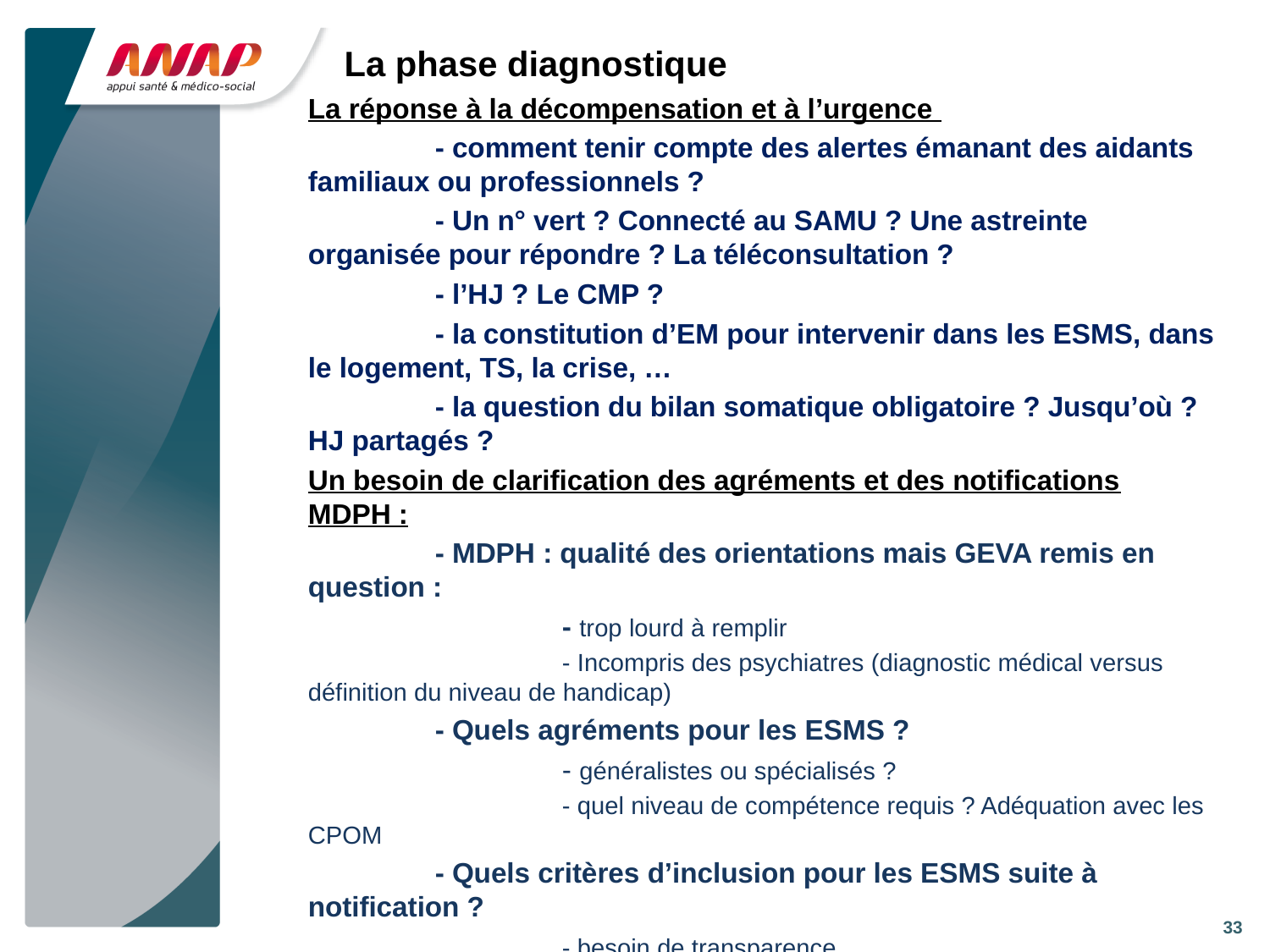

# La phase diagnostique
La réponse à la décompensation et à l’urgence
	- comment tenir compte des alertes émanant des aidants familiaux ou professionnels ?
	- Un n° vert ? Connecté au SAMU ? Une astreinte organisée pour répondre ? La téléconsultation ?
	- l’HJ ? Le CMP ?
	- la constitution d’EM pour intervenir dans les ESMS, dans le logement, TS, la crise, …
	- la question du bilan somatique obligatoire ? Jusqu’où ? HJ partagés ?
Un besoin de clarification des agréments et des notifications MDPH :
	- MDPH : qualité des orientations mais GEVA remis en question :
		- trop lourd à remplir
		- Incompris des psychiatres (diagnostic médical versus définition du niveau de handicap)
	- Quels agréments pour les ESMS ?
		- généralistes ou spécialisés ?
		- quel niveau de compétence requis ? Adéquation avec les CPOM
	- Quels critères d’inclusion pour les ESMS suite à notification ?
		- besoin de transparence